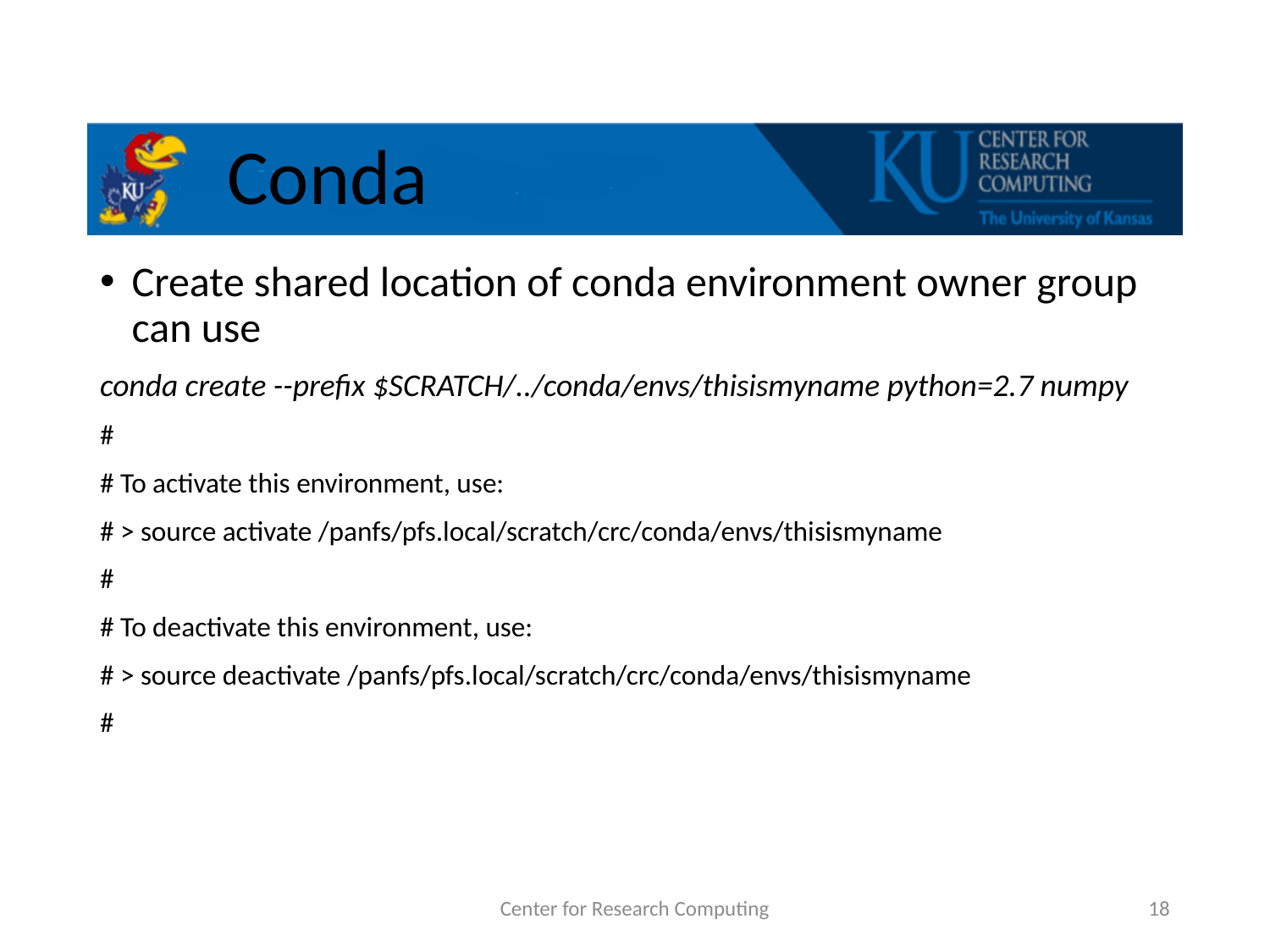

# Conda
Create shared location of conda environment owner group can use
conda create --prefix $SCRATCH/../conda/envs/thisismyname python=2.7 numpy
#
# To activate this environment, use:
# > source activate /panfs/pfs.local/scratch/crc/conda/envs/thisismyname
#
# To deactivate this environment, use:
# > source deactivate /panfs/pfs.local/scratch/crc/conda/envs/thisismyname
#

Center for Research Computing
18